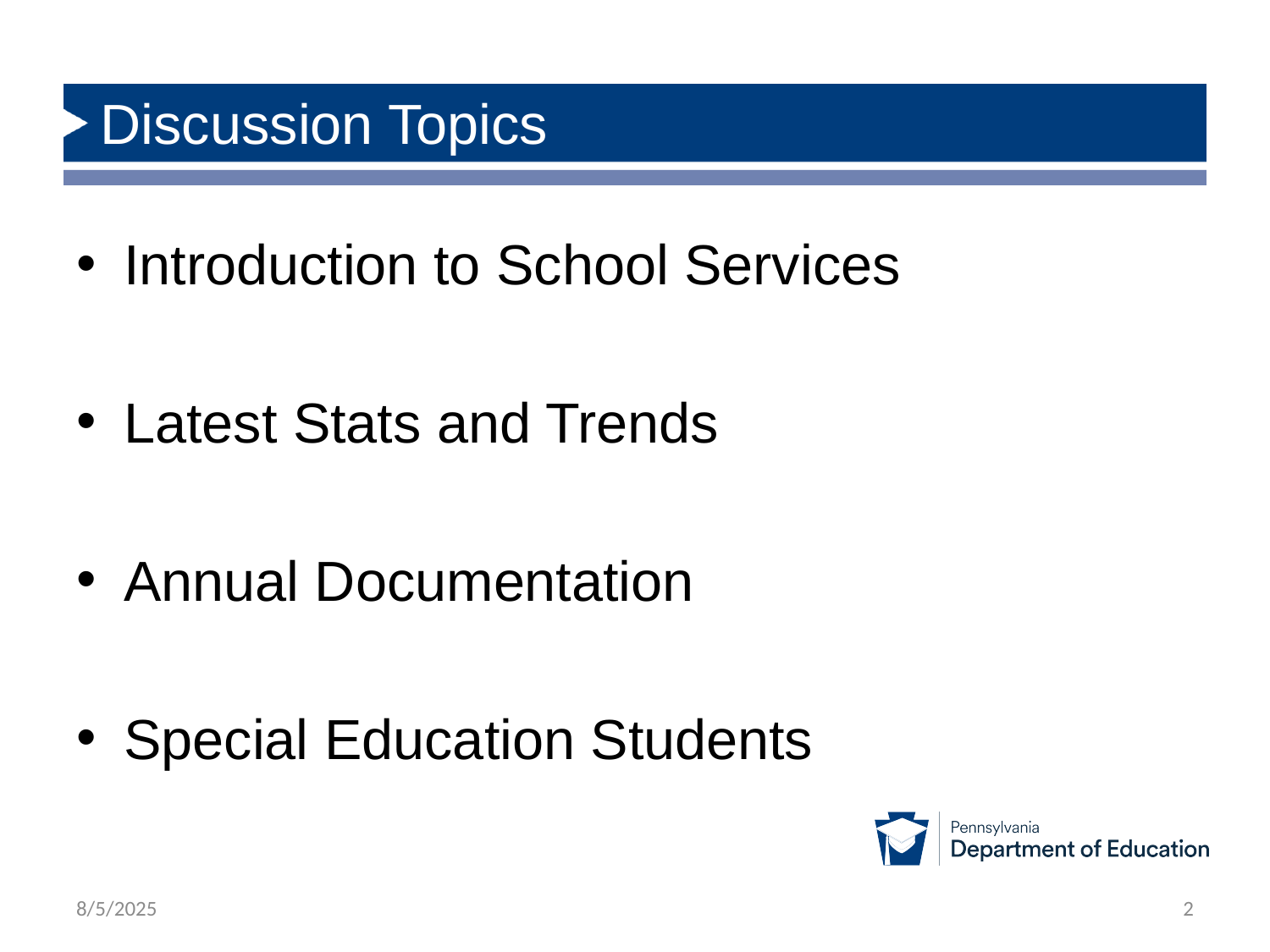

# Discussion Topics
Introduction to School Services

Latest Stats and Trends

Annual Documentation

Special Education Students

8/5/2025
2